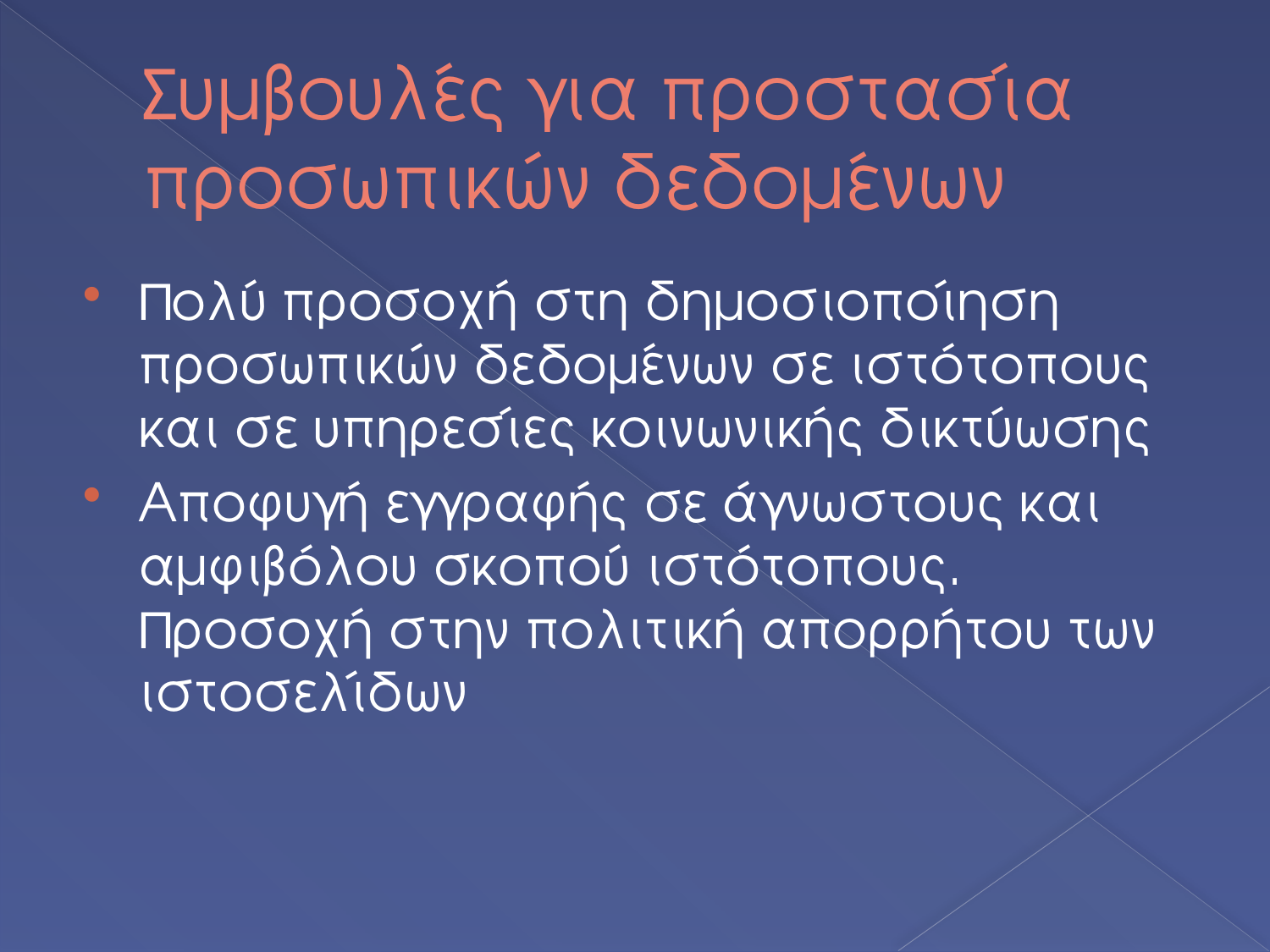

# Συμβουλές για προστασία προσωπικών δεδομένων
Πολύ προσοχή στη δημοσιοποίηση προσωπικών δεδομένων σε ιστότοπους και σε υπηρεσίες κοινωνικής δικτύωσης
Αποφυγή εγγραφής σε άγνωστους και αμφιβόλου σκοπού ιστότοπους. Προσοχή στην πολιτική απορρήτου των ιστοσελίδων